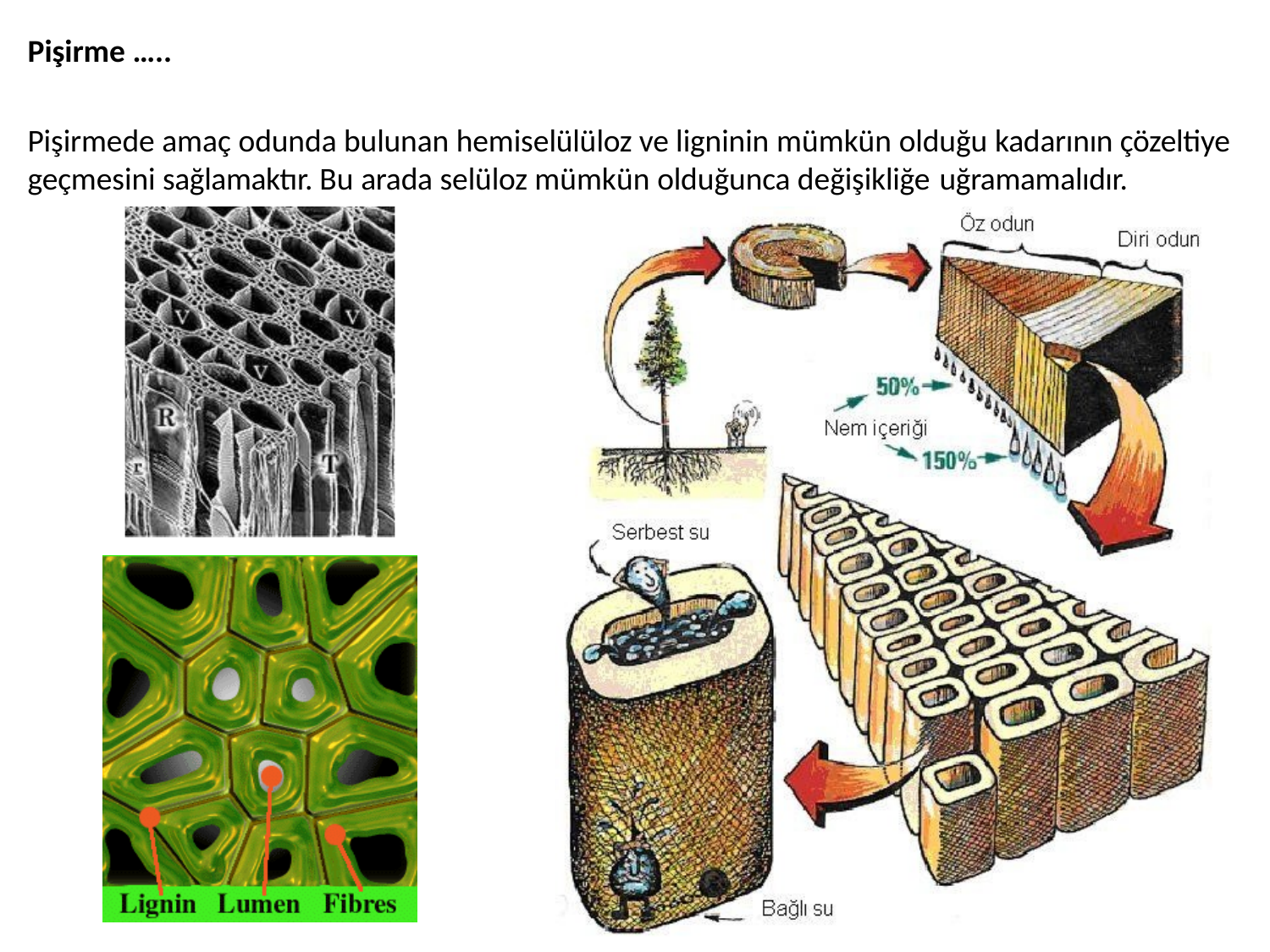

# Pişirme …..
Pişirmede amaç odunda bulunan hemiselülüloz ve ligninin mümkün olduğu kadarının çözeltiye  geçmesini sağlamaktır. Bu arada selüloz mümkün olduğunca değişikliğe uğramamalıdır.